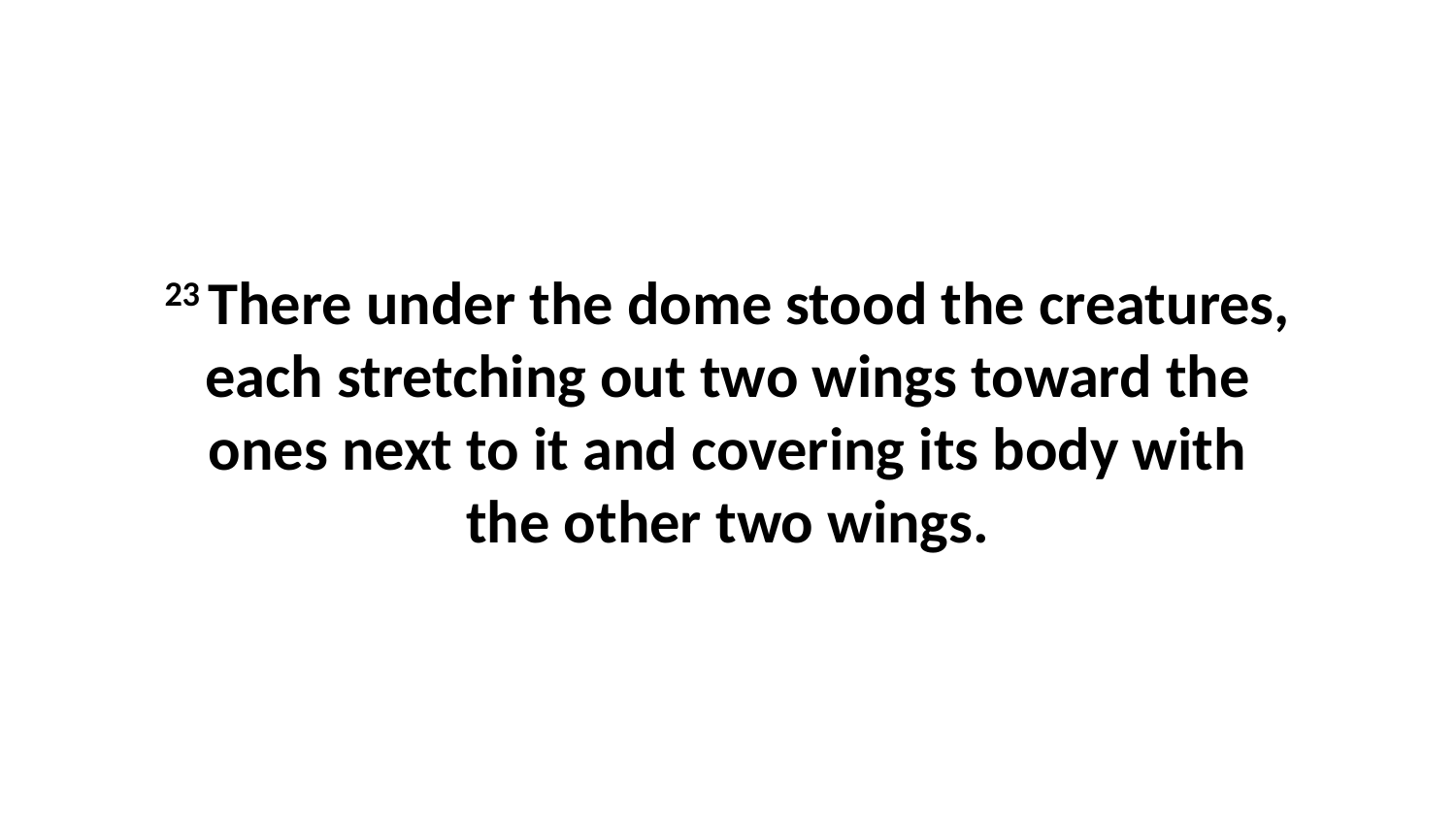

23 There under the dome stood the creatures, each stretching out two wings toward the ones next to it and covering its body with the other two wings.